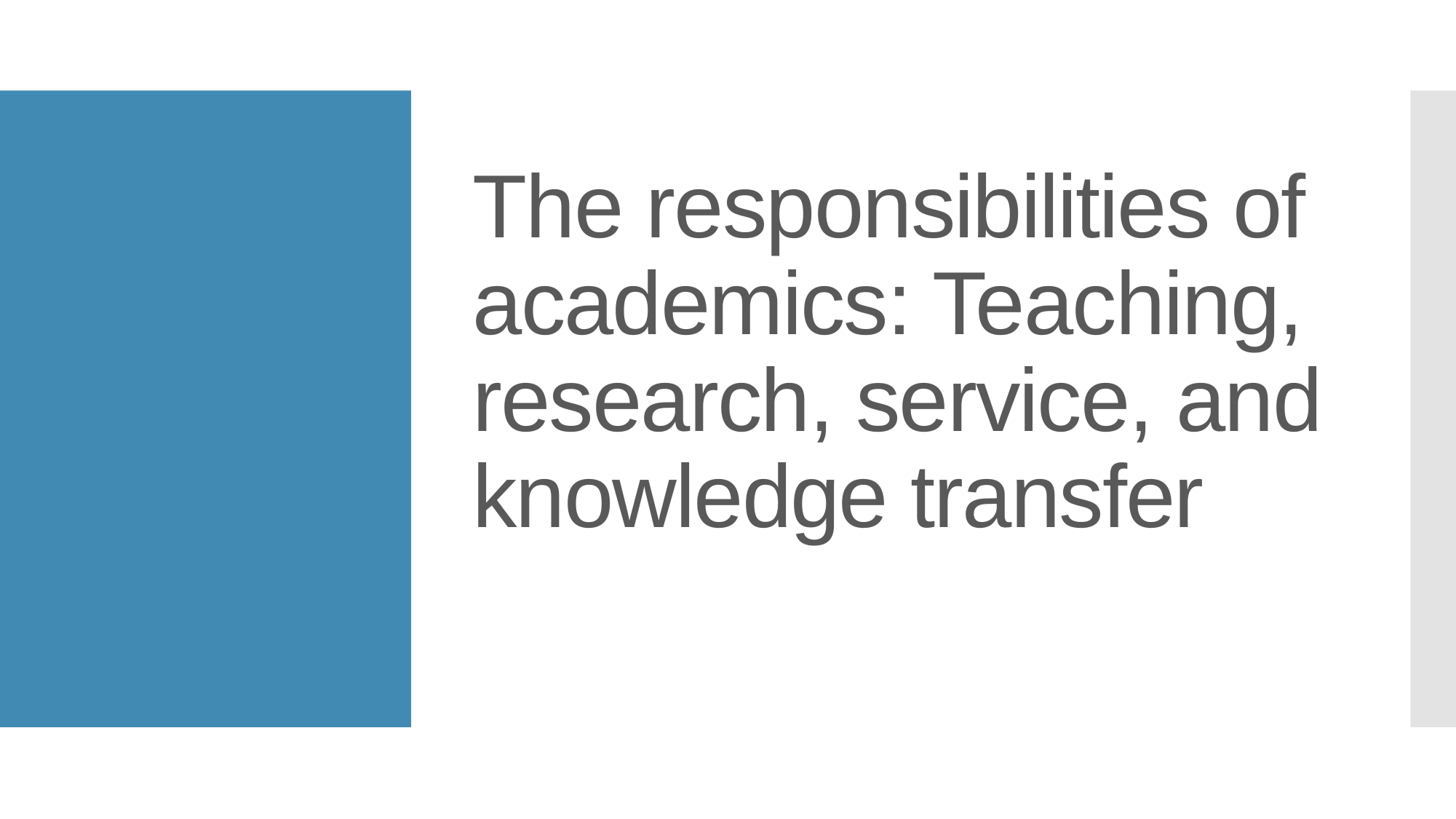

# The responsibilities of academics: Teaching, research, service, and knowledge transfer